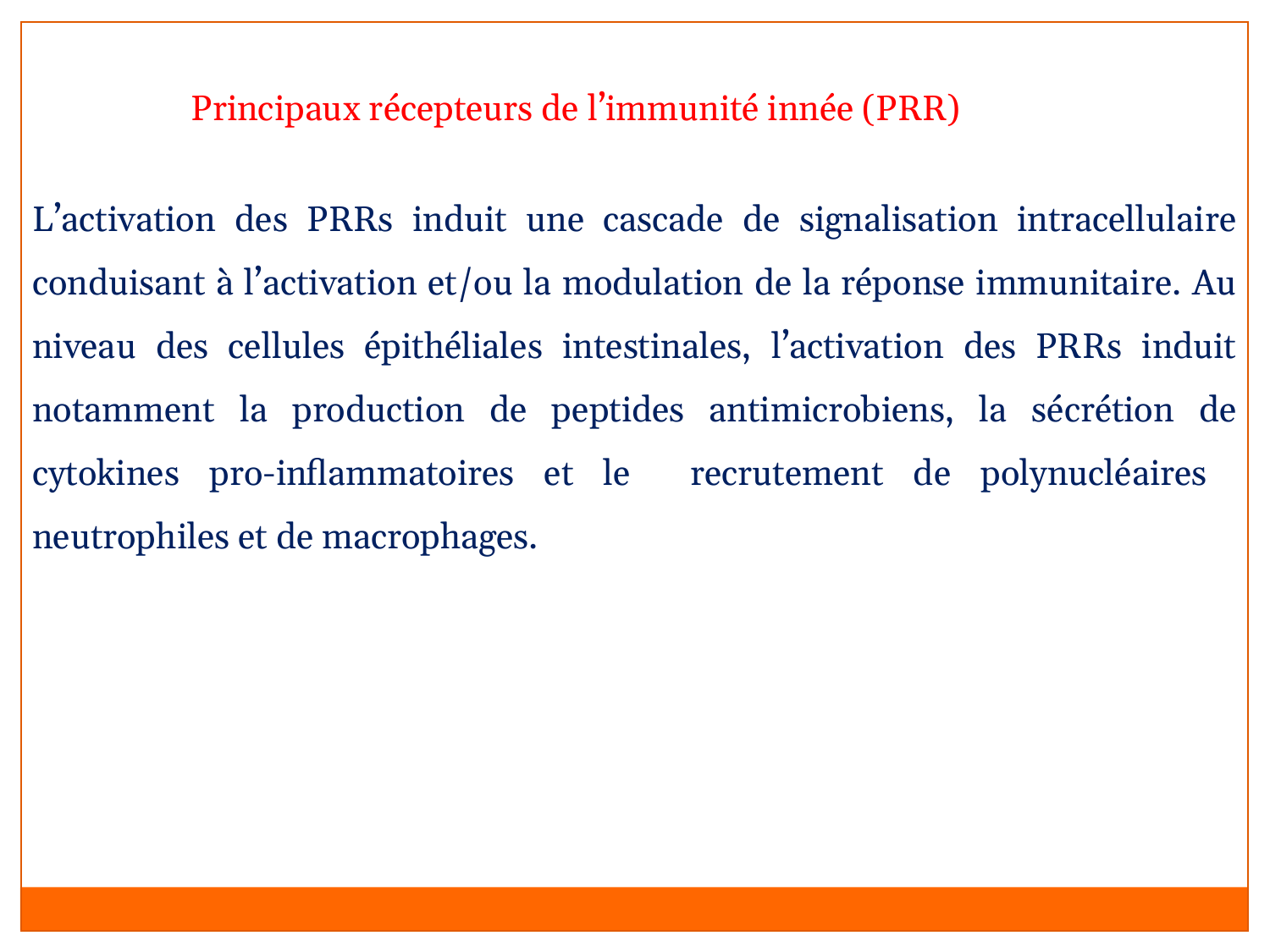

Principaux récepteurs de l’immunité innée (PRR)
L’activation des PRRs induit une cascade de signalisation intracellulaire conduisant à l’activation et/ou la modulation de la réponse immunitaire. Au niveau des cellules épithéliales intestinales, l’activation des PRRs induit notamment la production de peptides antimicrobiens, la sécrétion de cytokines pro-inflammatoires et le  recrutement de polynucléaires  neutrophiles et de macrophages.